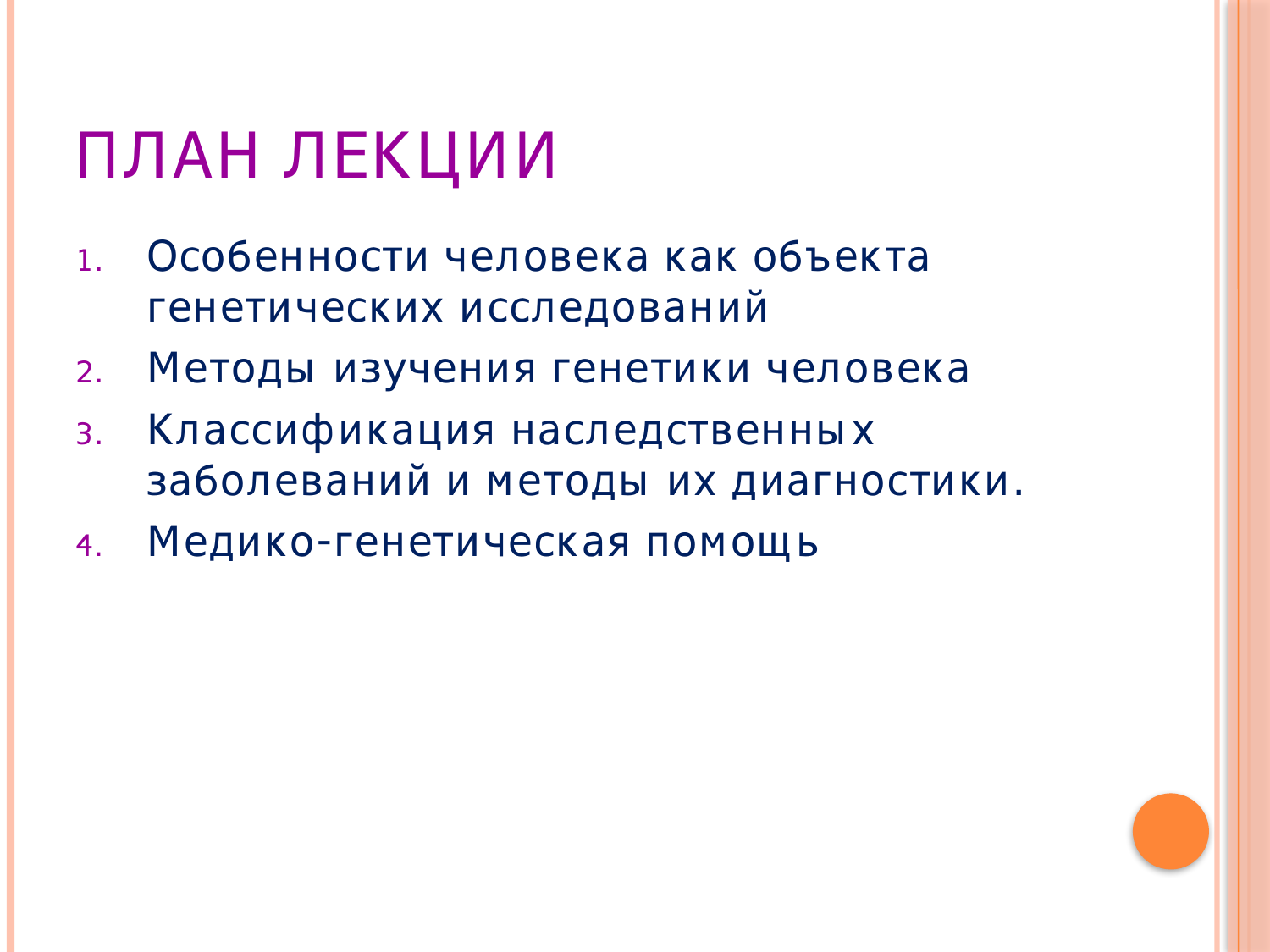

# План лекции
Особенности человека как объекта генетических исследований
Методы изучения генетики человека
Классификация наследственных заболеваний и методы их диагностики.
Медико-генетическая помощь